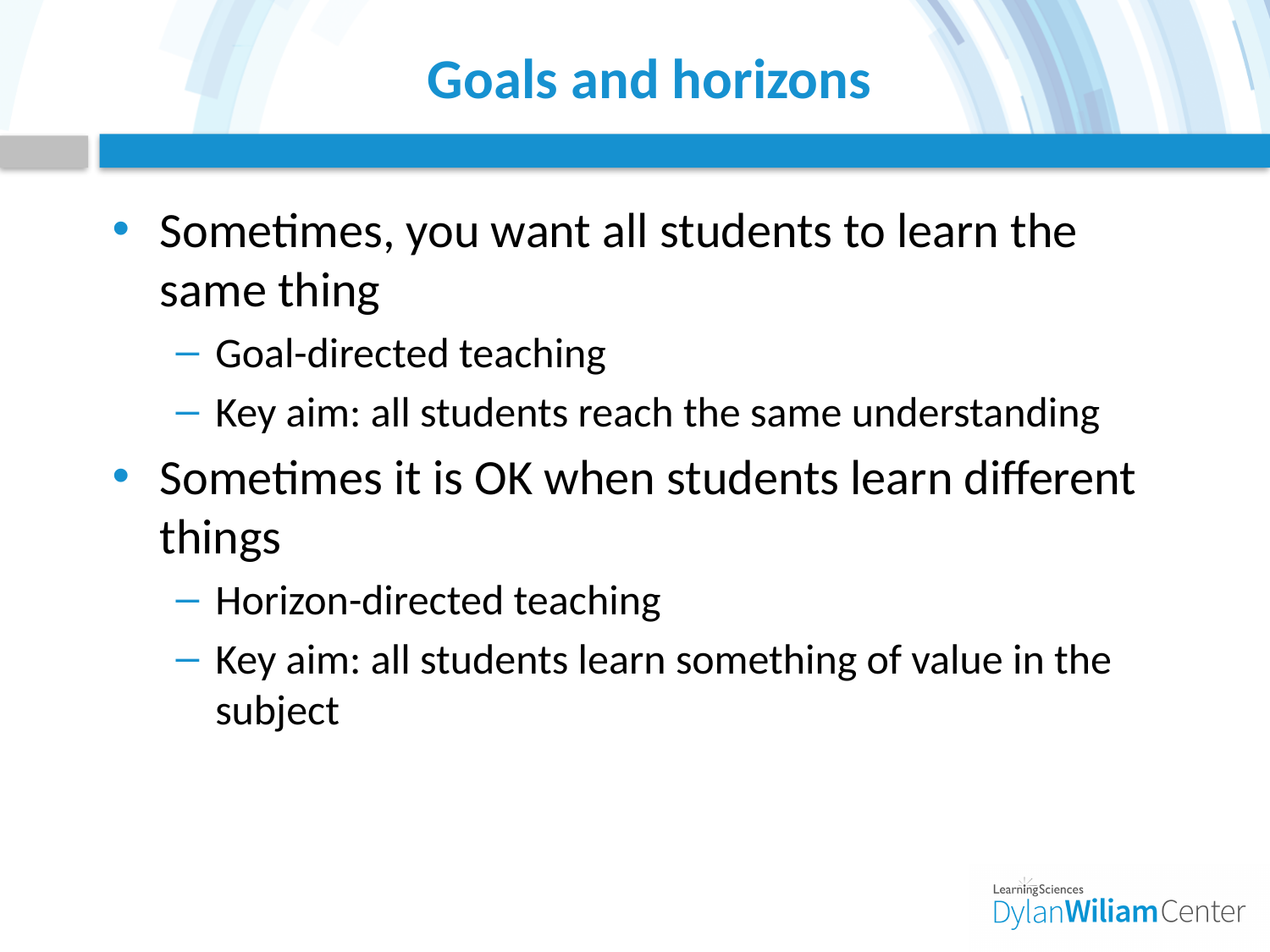

# Goals and horizons
Sometimes, you want all students to learn the same thing
Goal-directed teaching
Key aim: all students reach the same understanding
Sometimes it is OK when students learn different things
Horizon-directed teaching
Key aim: all students learn something of value in the subject